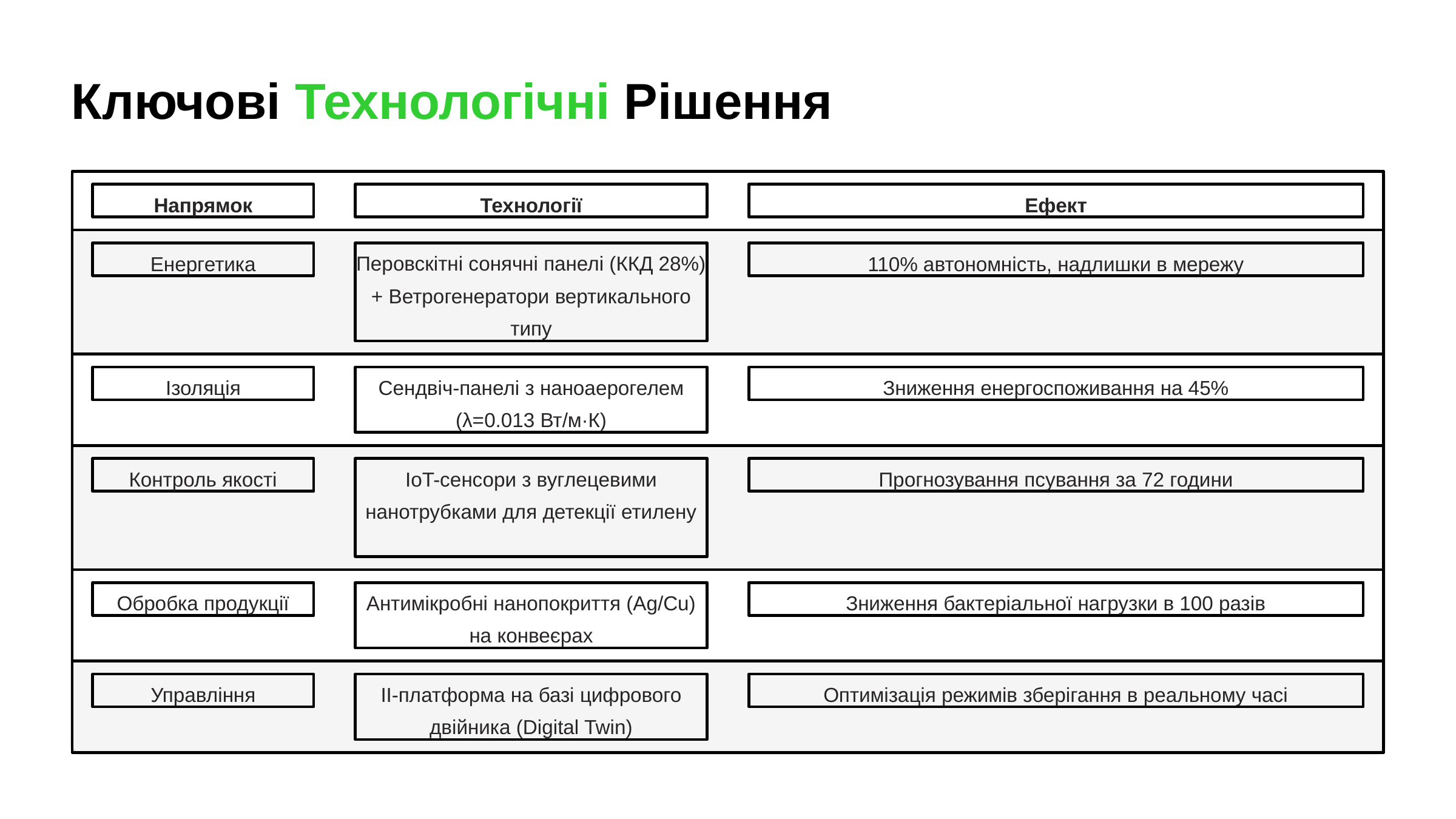

Ключові Технологічні Рішення

Напрямок
Технології
Ефект

Енергетика
Перовскітні сонячні панелі (ККД 28%) + Ветрогенератори вертикального типу
110% автономність, надлишки в мережу

Ізоляція
Сендвіч-панелі з наноаерогелем (λ=0.013 Вт/м·К)
Зниження енергоспоживання на 45%

Контроль якості
IoT-сенсори з вуглецевими нанотрубками для детекції етилену
Прогнозування псування за 72 години

Обробка продукції
Антимікробні нанопокриття (Ag/Cu) на конвеєрах
Зниження бактеріальної нагрузки в 100 разів

Управління
ІІ-платформа на базі цифрового двійника (Digital Twin)
Оптимізація режимів зберігання в реальному часі